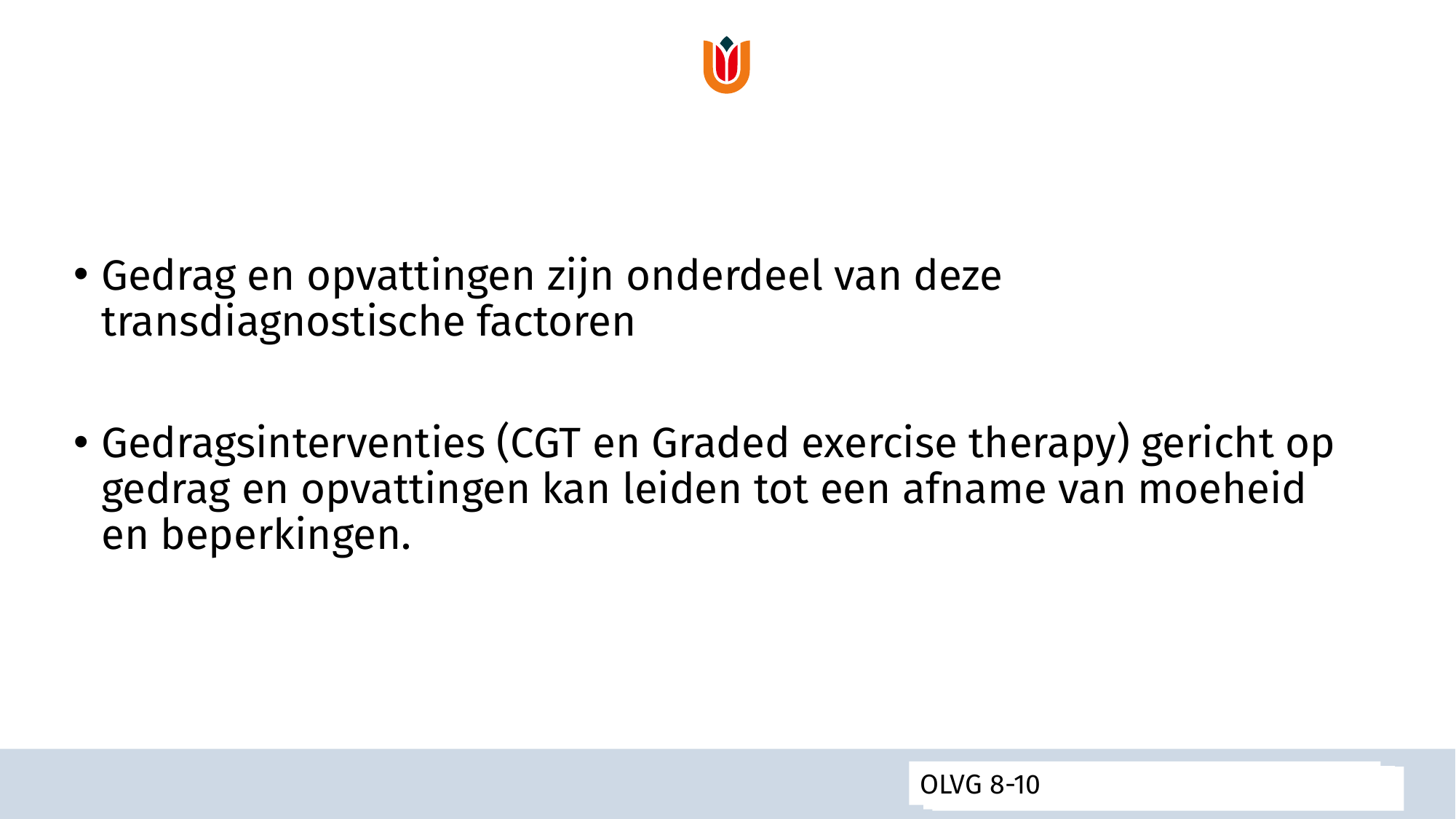

#

Gedrag en opvattingen zijn onderdeel van deze transdiagnostische factoren

Gedragsinterventies (CGT en Graded exercise therapy) gericht op gedrag en opvattingen kan leiden tot een afname van moeheid en beperkingen.

OLVG 8-10
 REACH 21-09